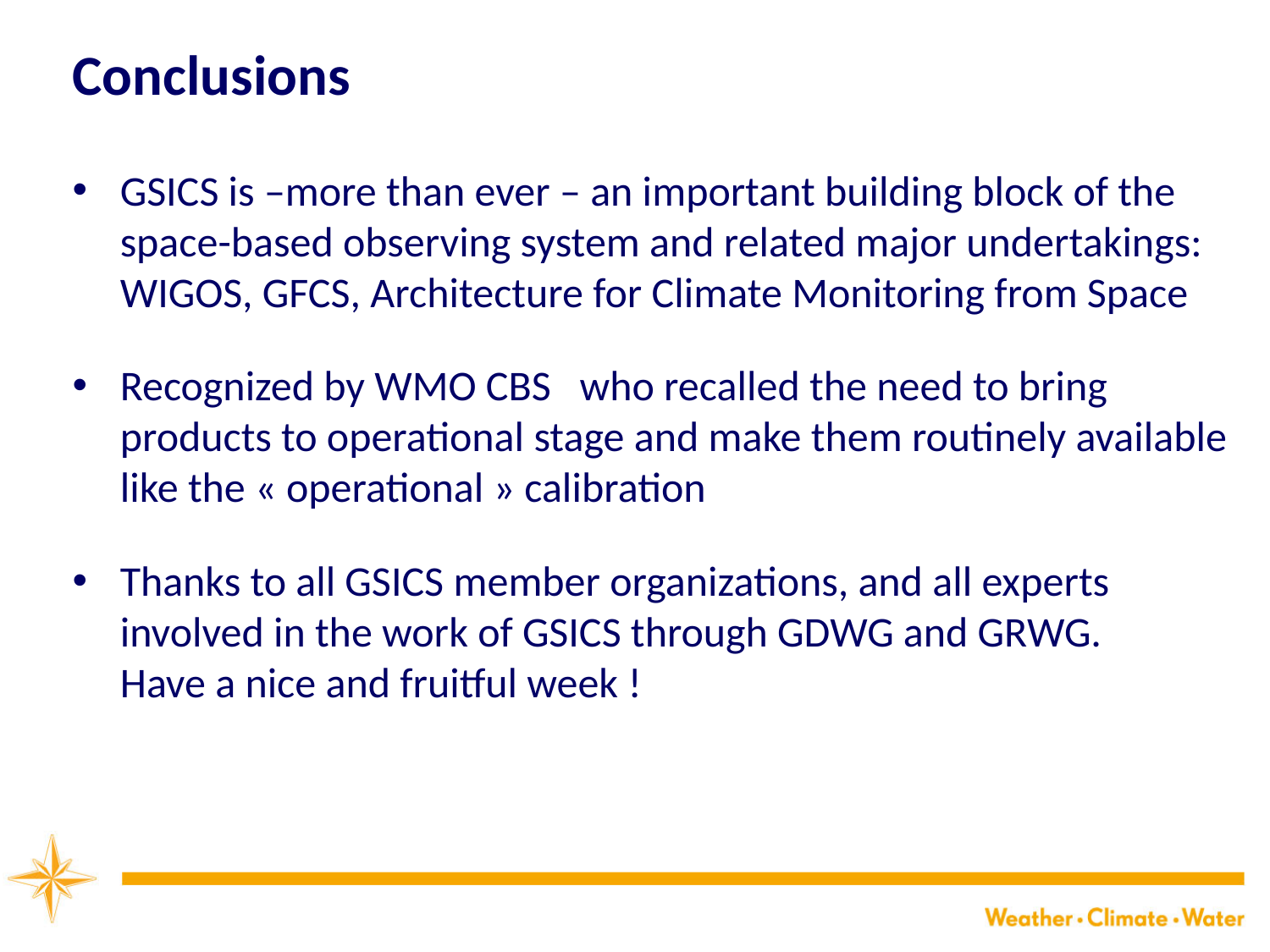

# Conclusions
GSICS is –more than ever – an important building block of the space-based observing system and related major undertakings: WIGOS, GFCS, Architecture for Climate Monitoring from Space

Recognized by WMO CBS   who recalled the need to bring products to operational stage and make them routinely available like the « operational » calibration

Thanks to all GSICS member organizations, and all experts involved in the work of GSICS through GDWG and GRWG.
Have a nice and fruitful week !